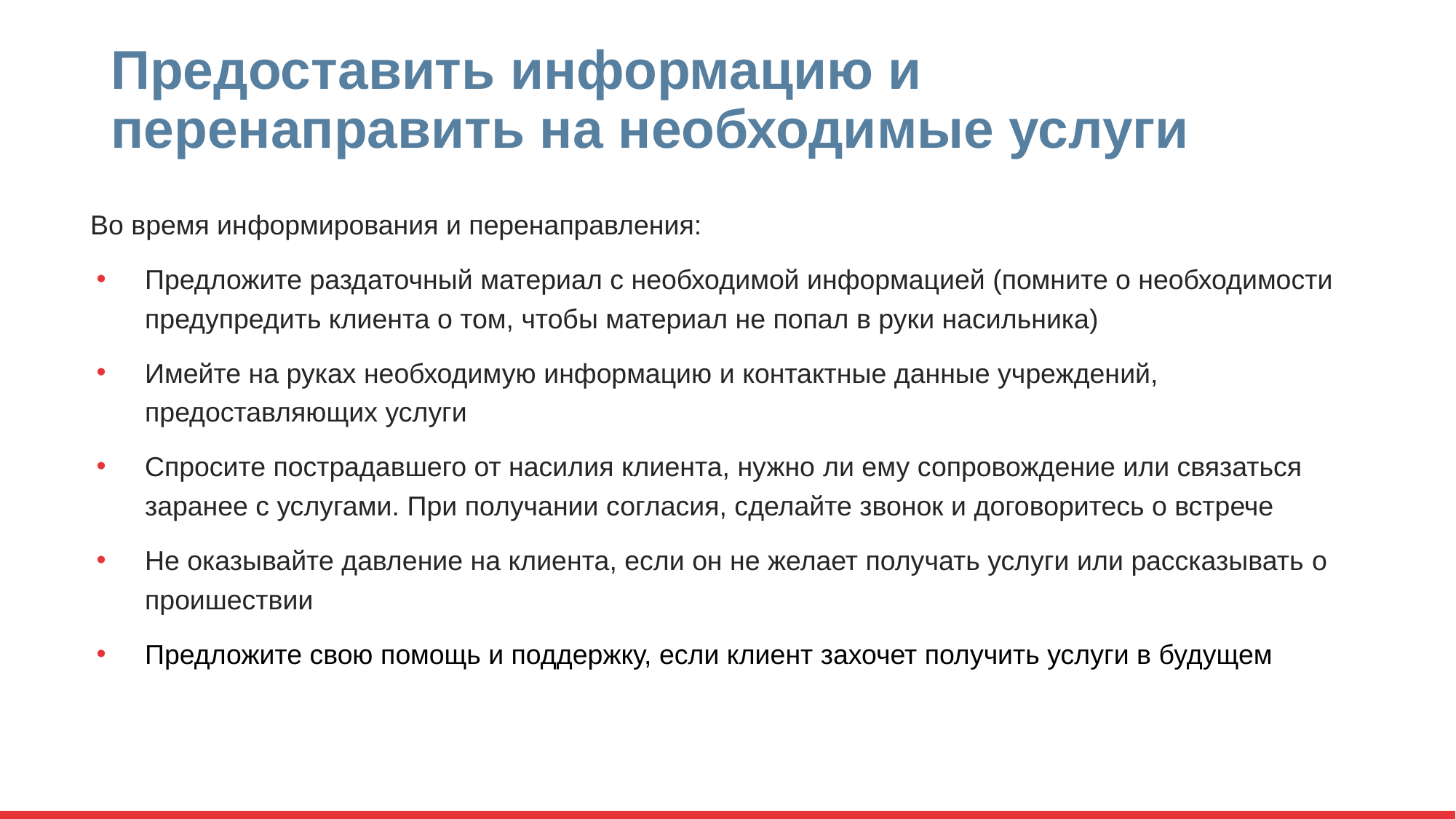

# Предоставить информацию и перенаправить на необходимые услуги
Во время информирования и перенаправления:
Предложите раздаточный материал с необходимой информацией (помните о необходимости предупредить клиента о том, чтобы материал не попал в руки насильника)
Имейте на руках необходимую информацию и контактные данные учреждений, предоставляющих услуги
Спросите пострадавшего от насилия клиента, нужно ли ему сопровождение или связаться заранее с услугами. При получании согласия, сделайте звонок и договоритесь о встрече
Не оказывайте давление на клиента, если он не желает получать услуги или рассказывать о проишествии
Предложите свою помощь и поддержку, если клиент захочет получить услуги в будущем